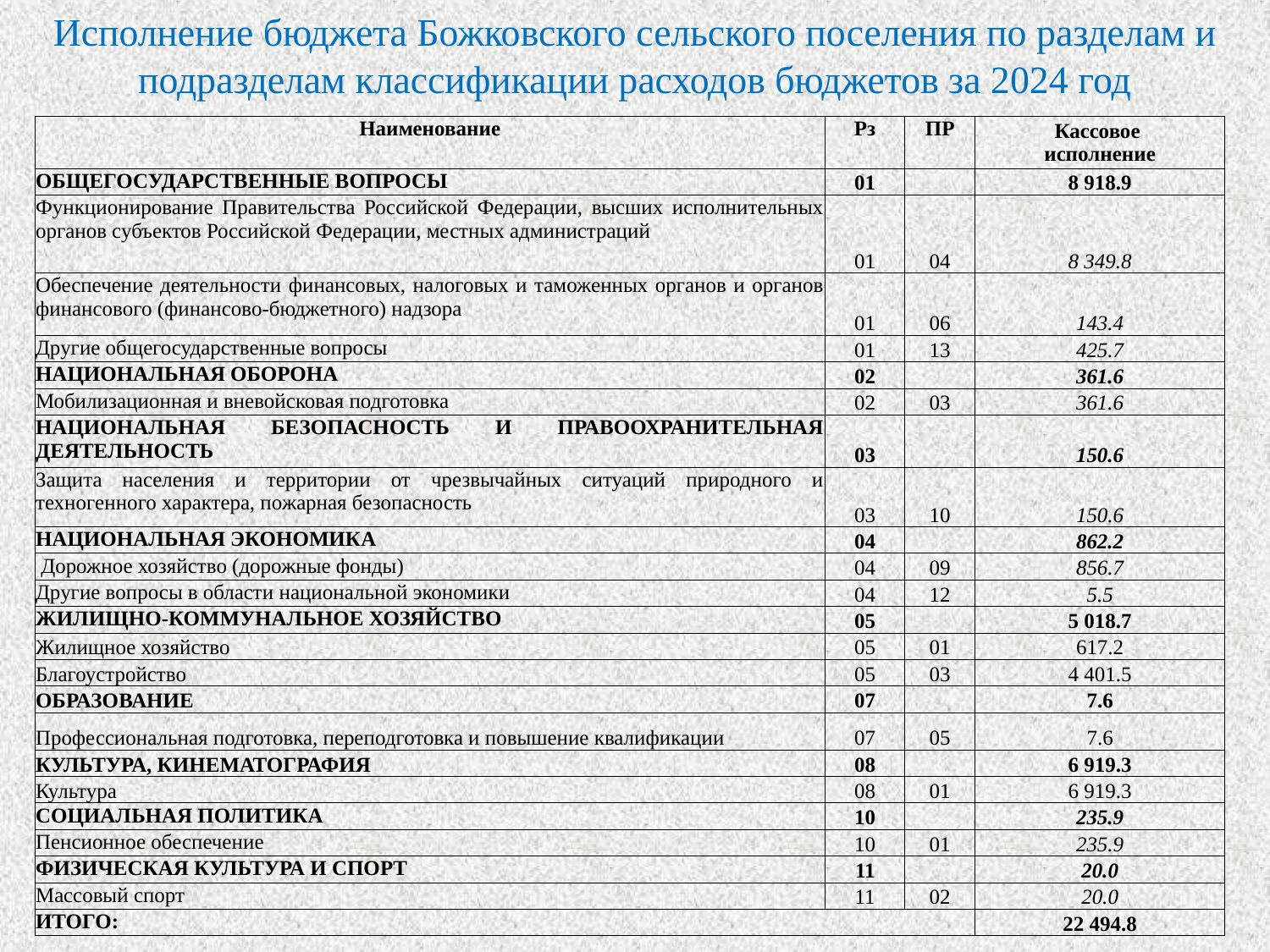

Исполнение бюджета Божковского сельского поселения по разделам и подразделам классификации расходов бюджетов за 2024 год
| Наименование | Рз | ПР | Кассовое исполнение |
| --- | --- | --- | --- |
| ОБЩЕГОСУДАРСТВЕННЫЕ ВОПРОСЫ | 01 |  | 8 918.9 |
| Функционирование Правительства Российской Федерации, высших исполнительных органов субъектов Российской Федерации, местных администраций | 01 | 04 | 8 349.8 |
| Обеспечение деятельности финансовых, налоговых и таможенных органов и органов финансового (финансово-бюджетного) надзора | 01 | 06 | 143.4 |
| Другие общегосударственные вопросы | 01 | 13 | 425.7 |
| НАЦИОНАЛЬНАЯ ОБОРОНА | 02 |  | 361.6 |
| Мобилизационная и вневойсковая подготовка | 02 | 03 | 361.6 |
| НАЦИОНАЛЬНАЯ БЕЗОПАСНОСТЬ И ПРАВООХРАНИТЕЛЬНАЯ ДЕЯТЕЛЬНОСТЬ | 03 |  | 150.6 |
| Защита населения и территории от чрезвычайных ситуаций природного и техногенного характера, пожарная безопасность | 03 | 10 | 150.6 |
| НАЦИОНАЛЬНАЯ ЭКОНОМИКА | 04 |  | 862.2 |
| Дорожное хозяйство (дорожные фонды) | 04 | 09 | 856.7 |
| Другие вопросы в области национальной экономики | 04 | 12 | 5.5 |
| ЖИЛИЩНО-КОММУНАЛЬНОЕ ХОЗЯЙСТВО | 05 |  | 5 018.7 |
| Жилищное хозяйство | 05 | 01 | 617.2 |
| Благоустройство | 05 | 03 | 4 401.5 |
| ОБРАЗОВАНИЕ | 07 |  | 7.6 |
| Профессиональная подготовка, переподготовка и повышение квалификации | 07 | 05 | 7.6 |
| КУЛЬТУРА, КИНЕМАТОГРАФИЯ | 08 |  | 6 919.3 |
| Культура | 08 | 01 | 6 919.3 |
| СОЦИАЛЬНАЯ ПОЛИТИКА | 10 |  | 235.9 |
| Пенсионное обеспечение | 10 | 01 | 235.9 |
| ФИЗИЧЕСКАЯ КУЛЬТУРА И СПОРТ | 11 |  | 20.0 |
| Массовый спорт | 11 | 02 | 20.0 |
| ИТОГО: |  |  | 22 494.8 |